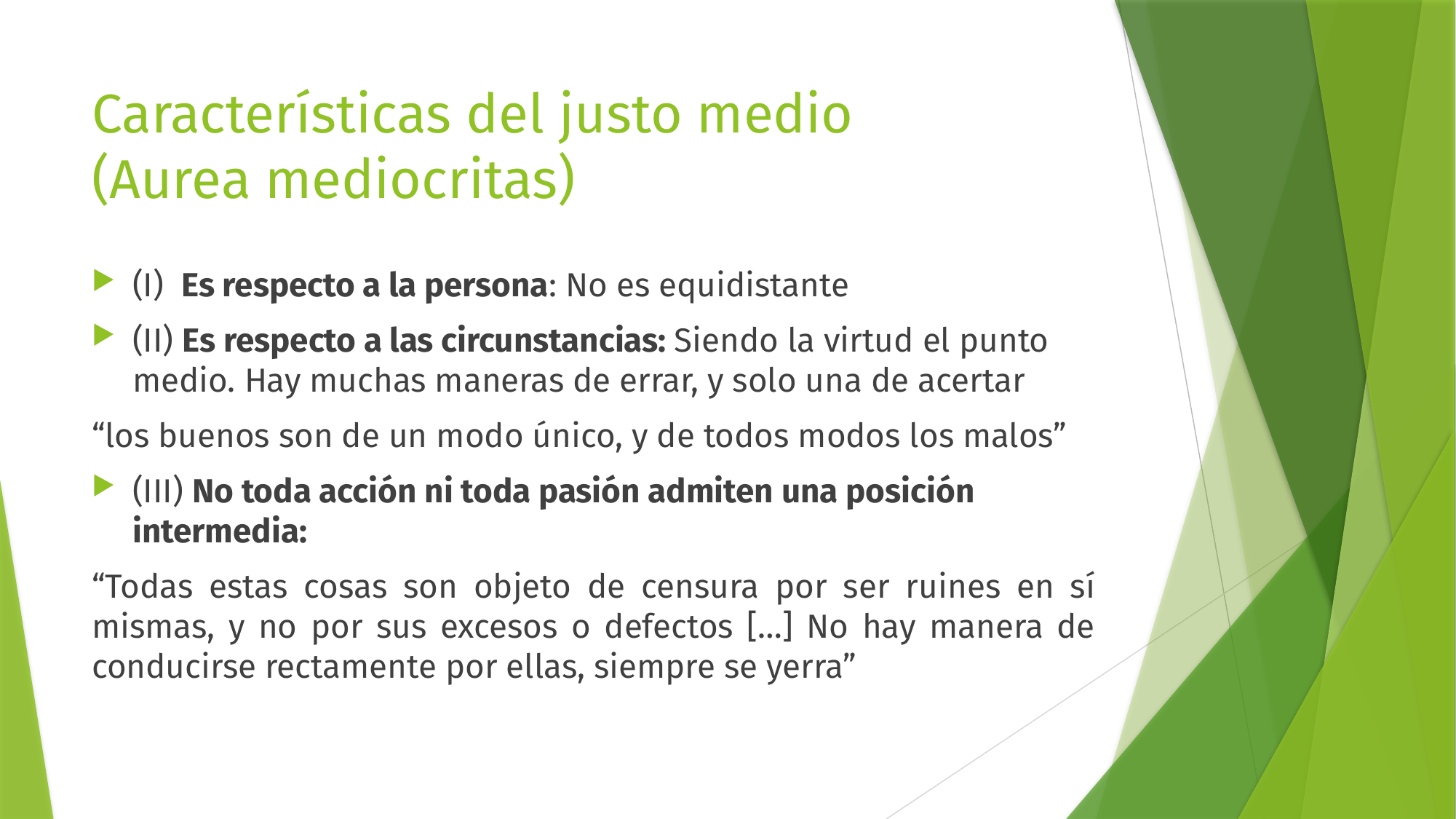

# Características del justo medio (Aurea mediocritas)
(I)  Es respecto a la persona: No es equidistante
(II) Es respecto a las circunstancias: Siendo la virtud el punto medio. Hay muchas maneras de errar, y solo una de acertar
“los buenos son de un modo único, y de todos modos los malos”
(III) No toda acción ni toda pasión admiten una posición intermedia:
“Todas estas cosas son objeto de censura por ser ruines en sí mismas, y no por sus excesos o defectos […] No hay manera de conducirse rectamente por ellas, siempre se yerra”